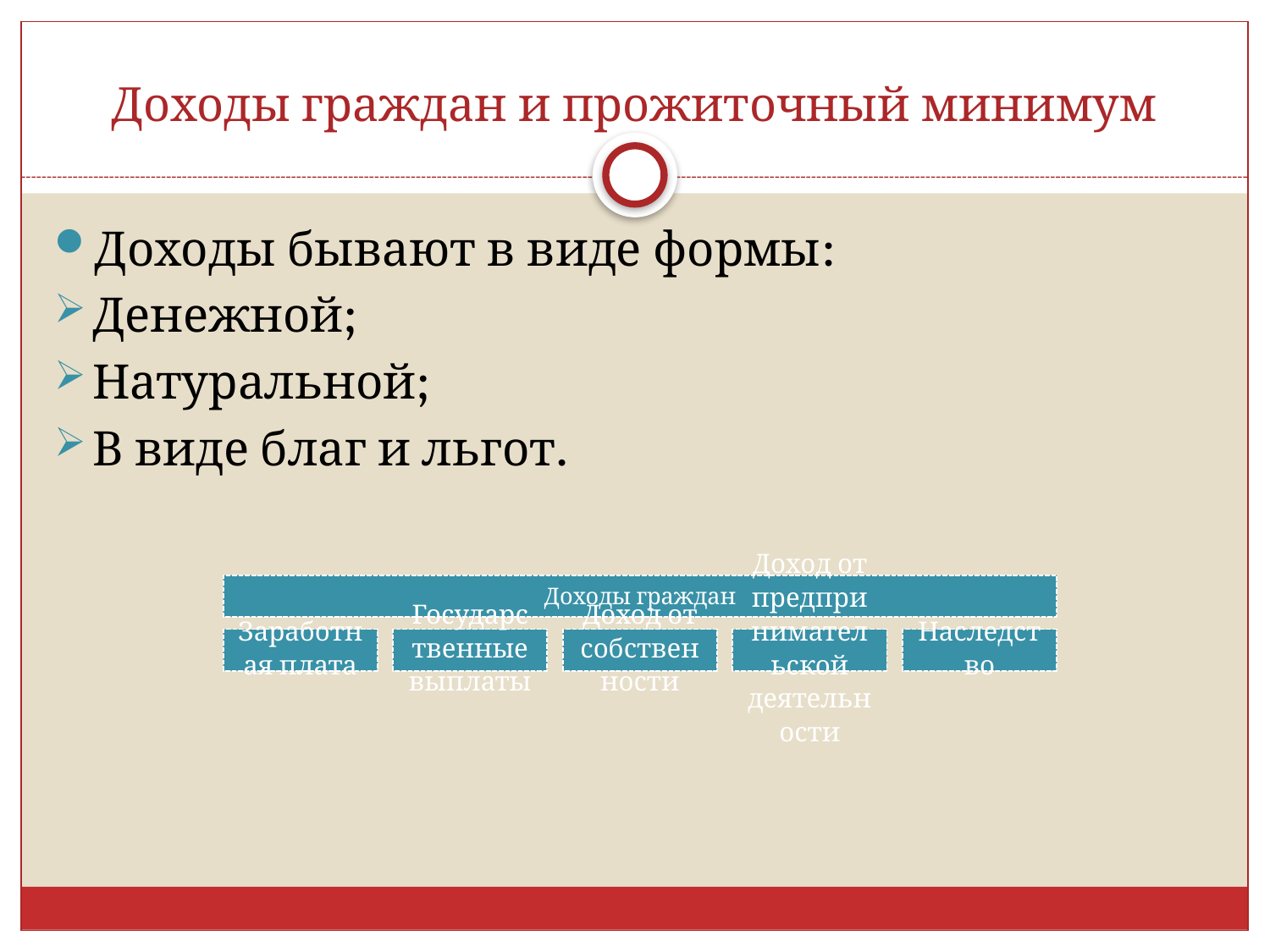

# Доходы граждан и прожиточный минимум
Доходы бывают в виде формы:
Денежной;
Натуральной;
В виде благ и льгот.

Доходы граждан
Заработная плата
Наследство